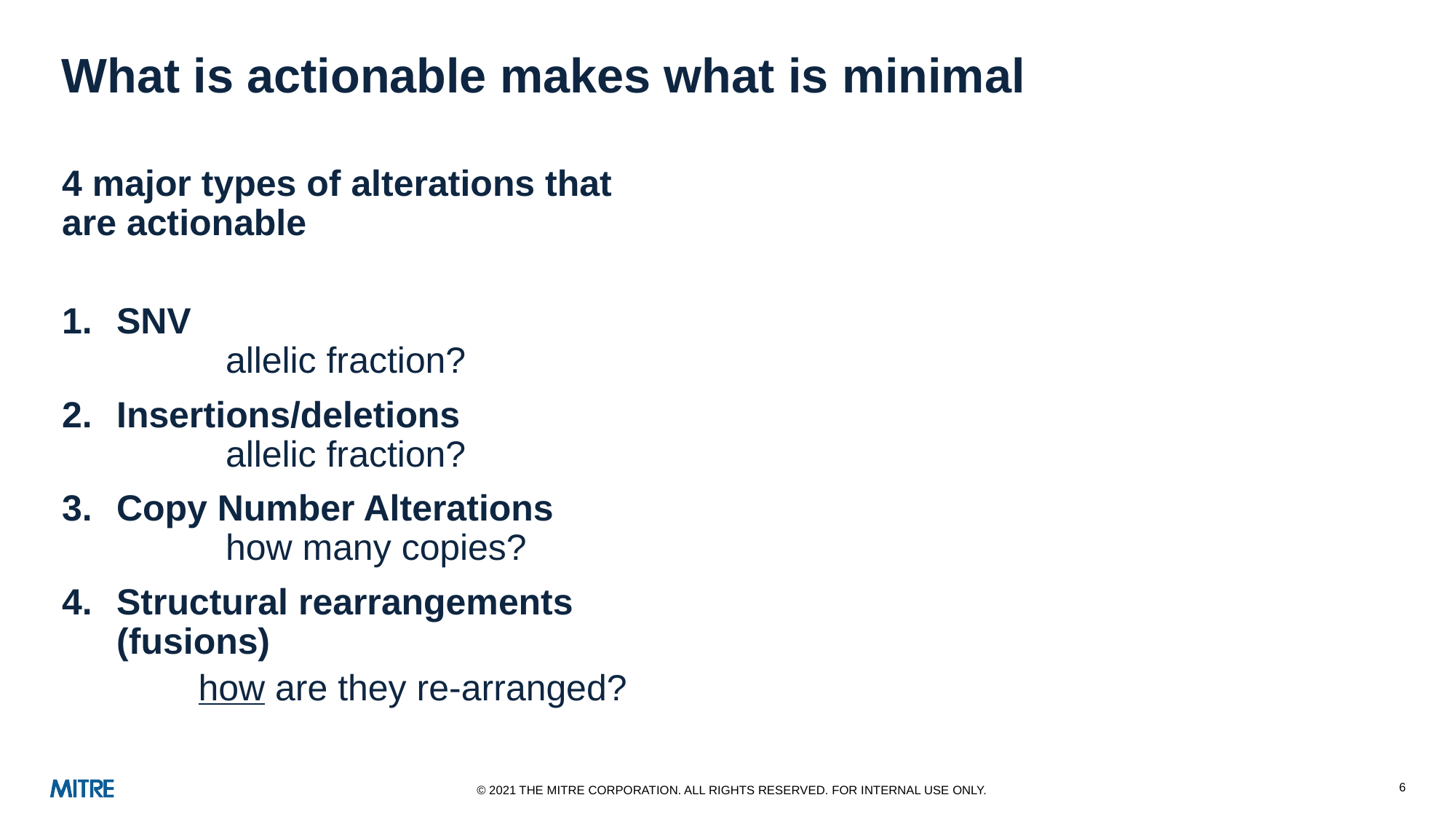

# What is actionable makes what is minimal
4 major types of alterations that are actionable
SNV
	allelic fraction?
Insertions/deletions
	allelic fraction?
Copy Number Alterations
	how many copies?
Structural rearrangements (fusions)
	how are they re-arranged?
© 2021 THE MITRE CORPORATION. ALL RIGHTS RESERVED. FOR INTERNAL USE ONLY.
6